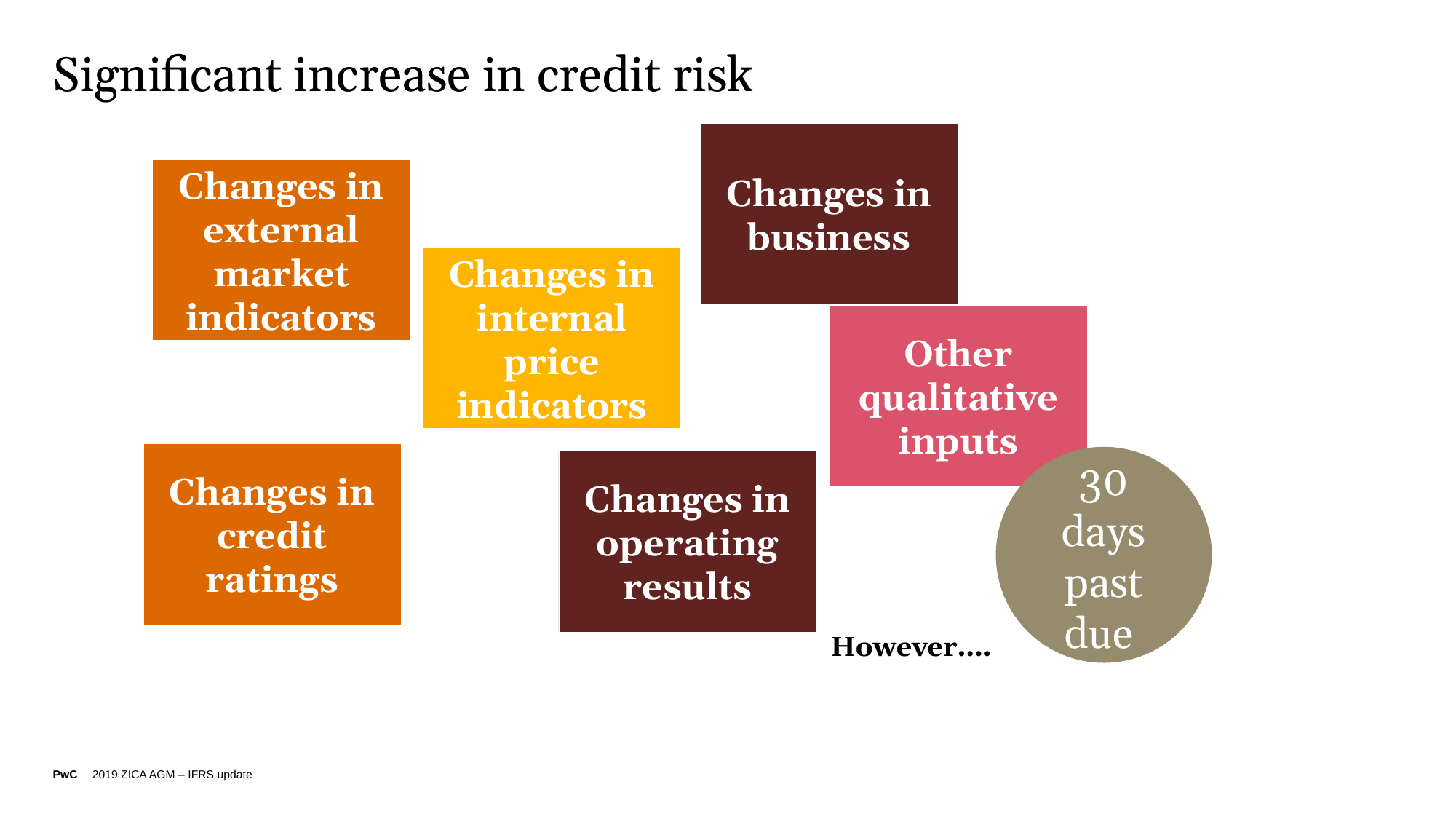

# Significant increase in credit risk
Changes in business
Changes in external market indicators
Changes in internal price indicators
Other qualitative inputs
Changes in credit ratings
30 days past due
Changes in operating results
However….